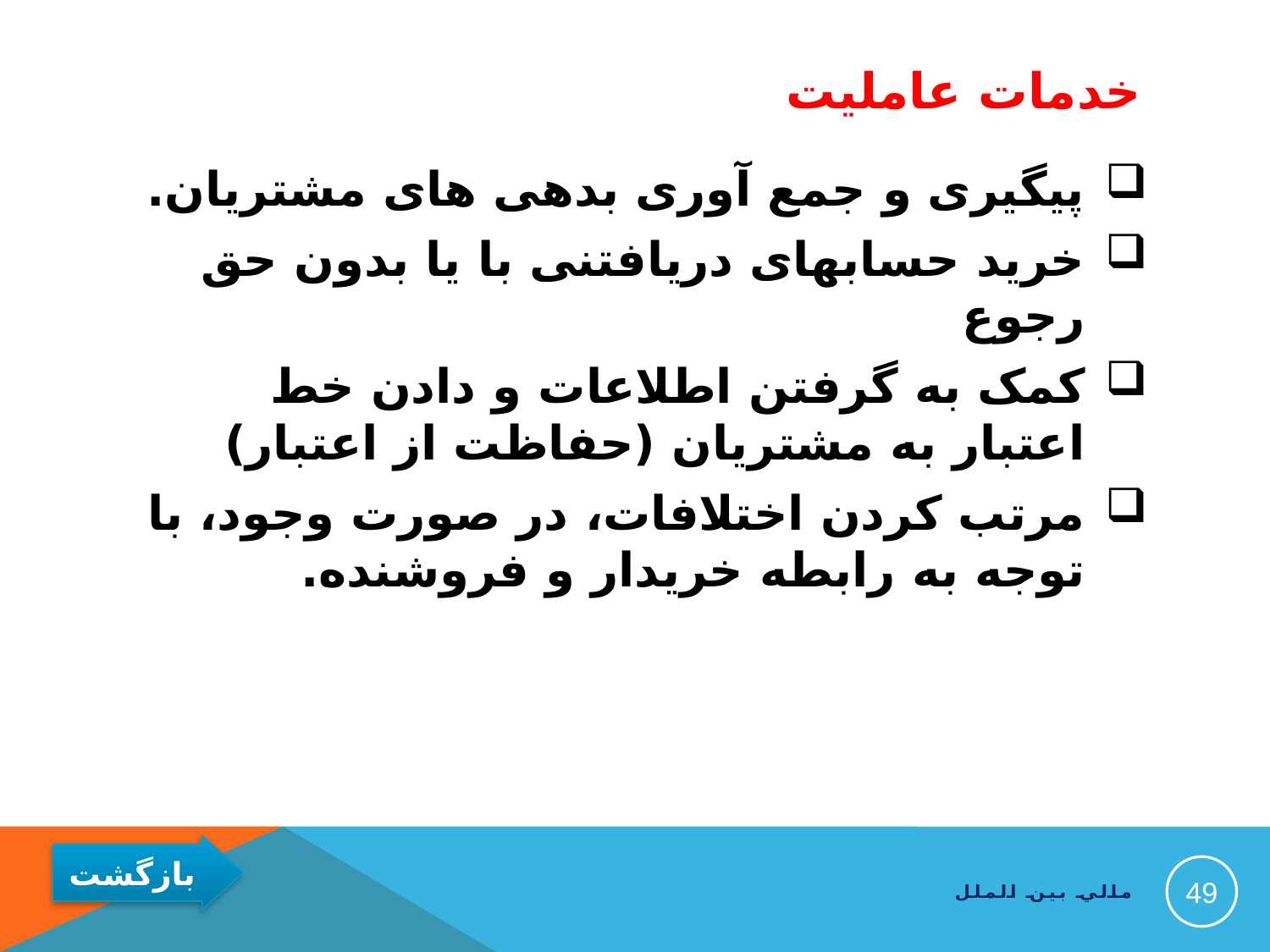

# خدمات عاملیت
پیگیری و جمع آوری بدهی های مشتریان.
خرید حسابهای دریافتنی با یا بدون حق رجوع
کمک به گرفتن اطلاعات و دادن خط اعتبار به مشتریان (حفاظت از اعتبار)
مرتب کردن اختلافات، در صورت وجود، با توجه به رابطه خریدار و فروشنده.
49
مالي بين الملل